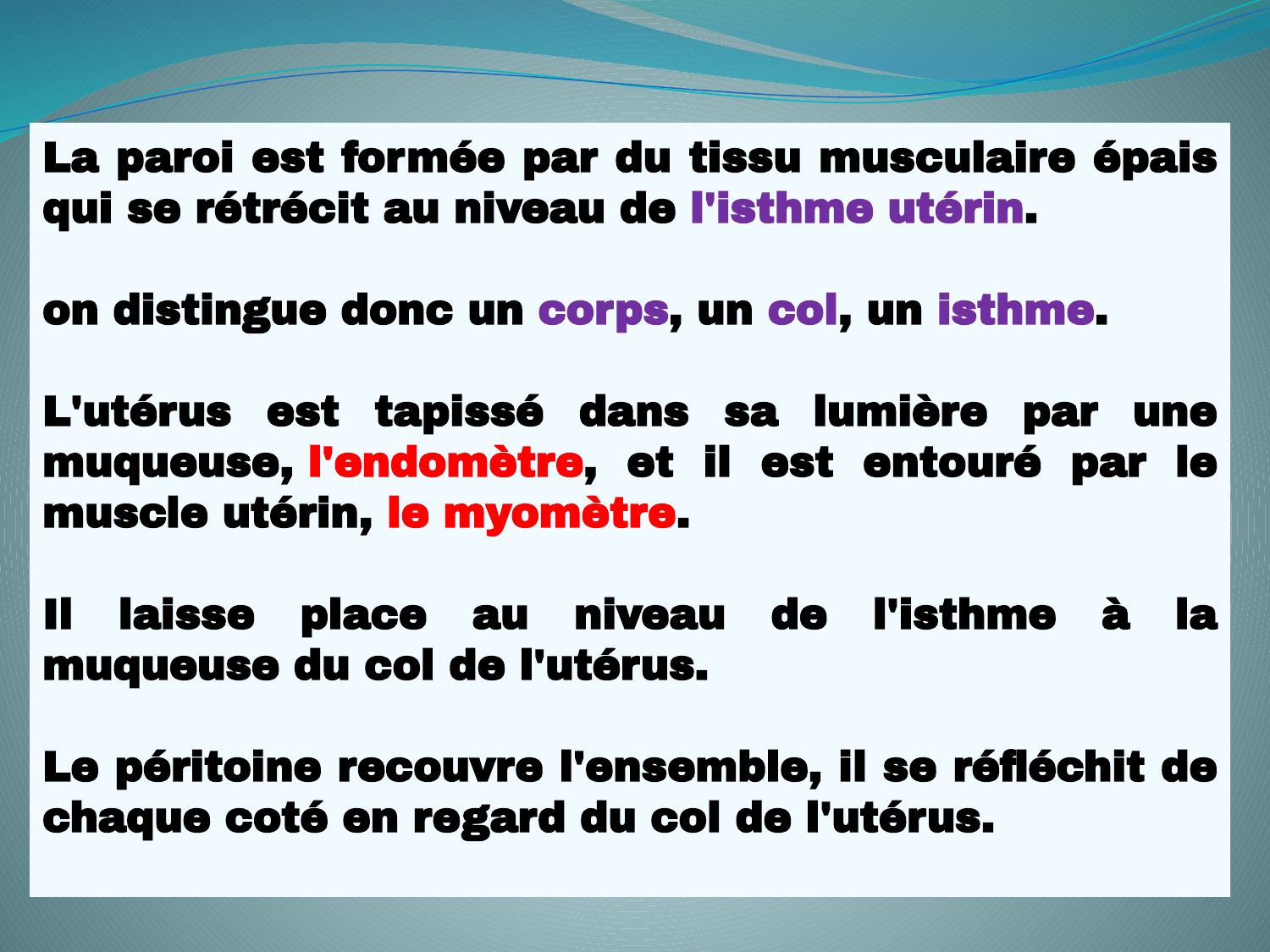

La paroi est formée par du tissu musculaire épais qui se rétrécit au niveau de l'isthme utérin.

on distingue donc un corps, un col, un isthme.

L'utérus est tapissé dans sa lumière par une muqueuse, l'endomètre, et il est entouré par le muscle utérin, le myomètre.

Il laisse place au niveau de l'isthme à la muqueuse du col de l'utérus.

Le péritoine recouvre l'ensemble, il se réfléchit de chaque coté en regard du col de l'utérus.